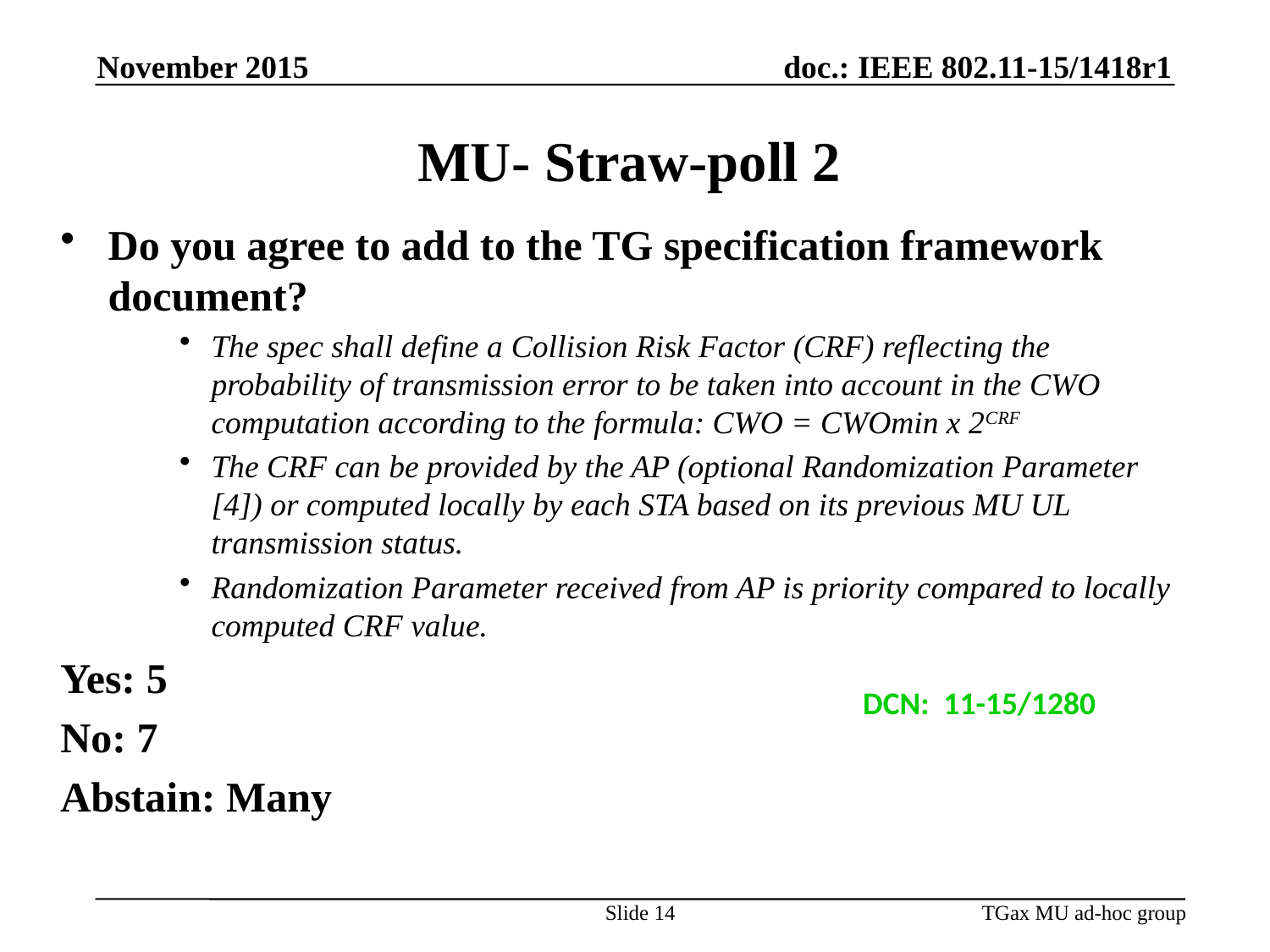

November 2015
# MU- Straw-poll 2
Do you agree to add to the TG specification framework document?
The spec shall define a Collision Risk Factor (CRF) reflecting the probability of transmission error to be taken into account in the CWO computation according to the formula: CWO = CWOmin x 2CRF
The CRF can be provided by the AP (optional Randomization Parameter [4]) or computed locally by each STA based on its previous MU UL transmission status.
Randomization Parameter received from AP is priority compared to locally computed CRF value.
Yes: 5
No: 7
Abstain: Many

DCN:  11-15/1280
Slide 14
TGax MU ad-hoc group